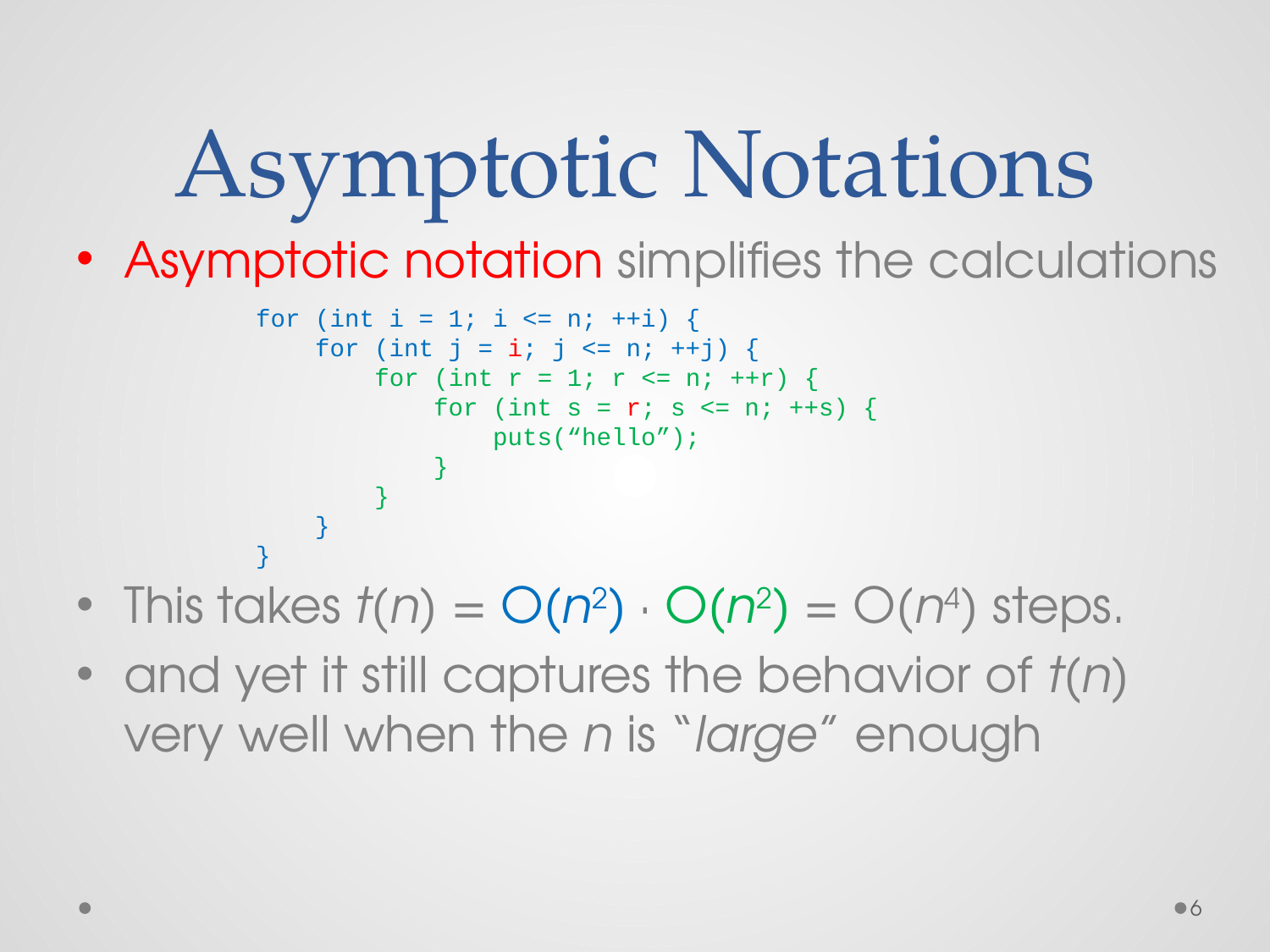

# Asymptotic Notations
Asymptotic notation simplifies the calculations

This takes t(n) = O(n2) · O(n2) = O(n4) steps.
and yet it still captures the behavior of t(n) very well when the n is “large” enough
for (int i = 1; i <= n; ++i) {
    for (int j = i; j <= n; ++j) {
        for (int r = 1; r <= n; ++r) {
            for (int s = r; s <= n; ++s) {
                puts(“hello”);
            }
        }
    }
}
6